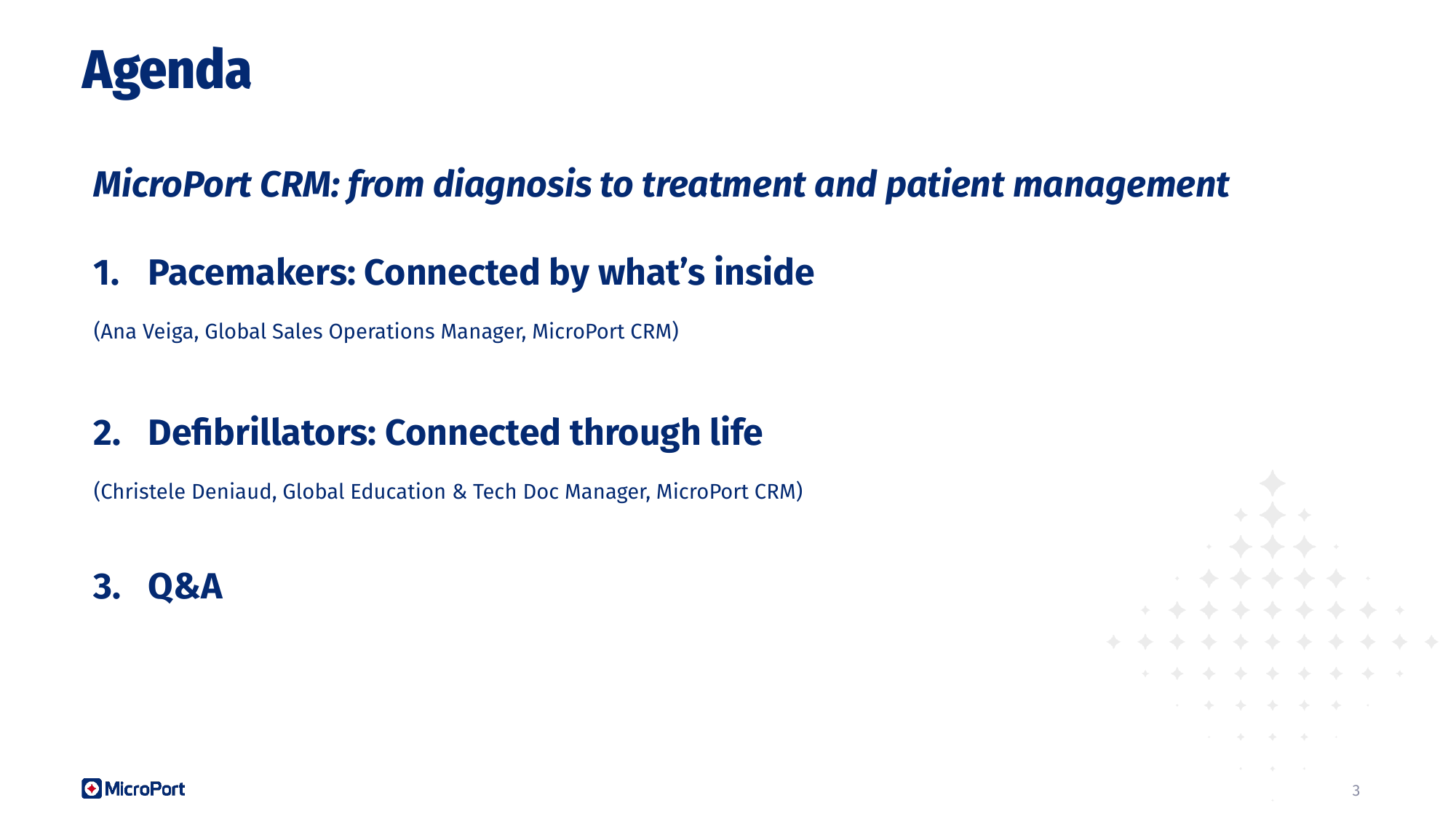

# Agenda
MicroPort CRM: from diagnosis to treatment and patient management
Pacemakers: Connected by what’s inside
(Ana Veiga, Global Sales Operations Manager, MicroPort CRM)

Defibrillators: Connected through life
(Christele Deniaud, Global Education & Tech Doc Manager, MicroPort CRM)
Q&A

3